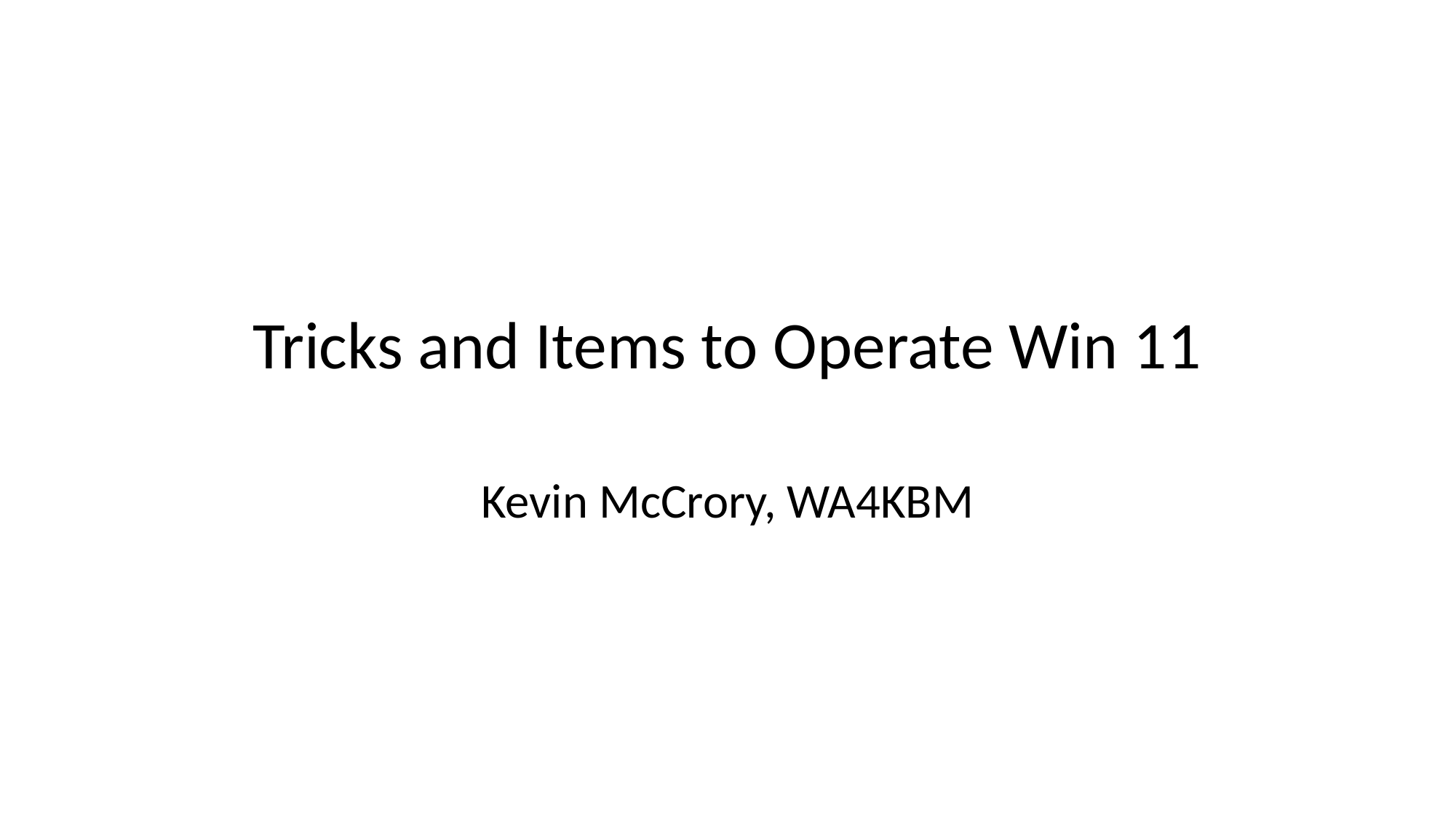

# Tricks and Items to Operate Win 11
Kevin McCrory, WA4KBM